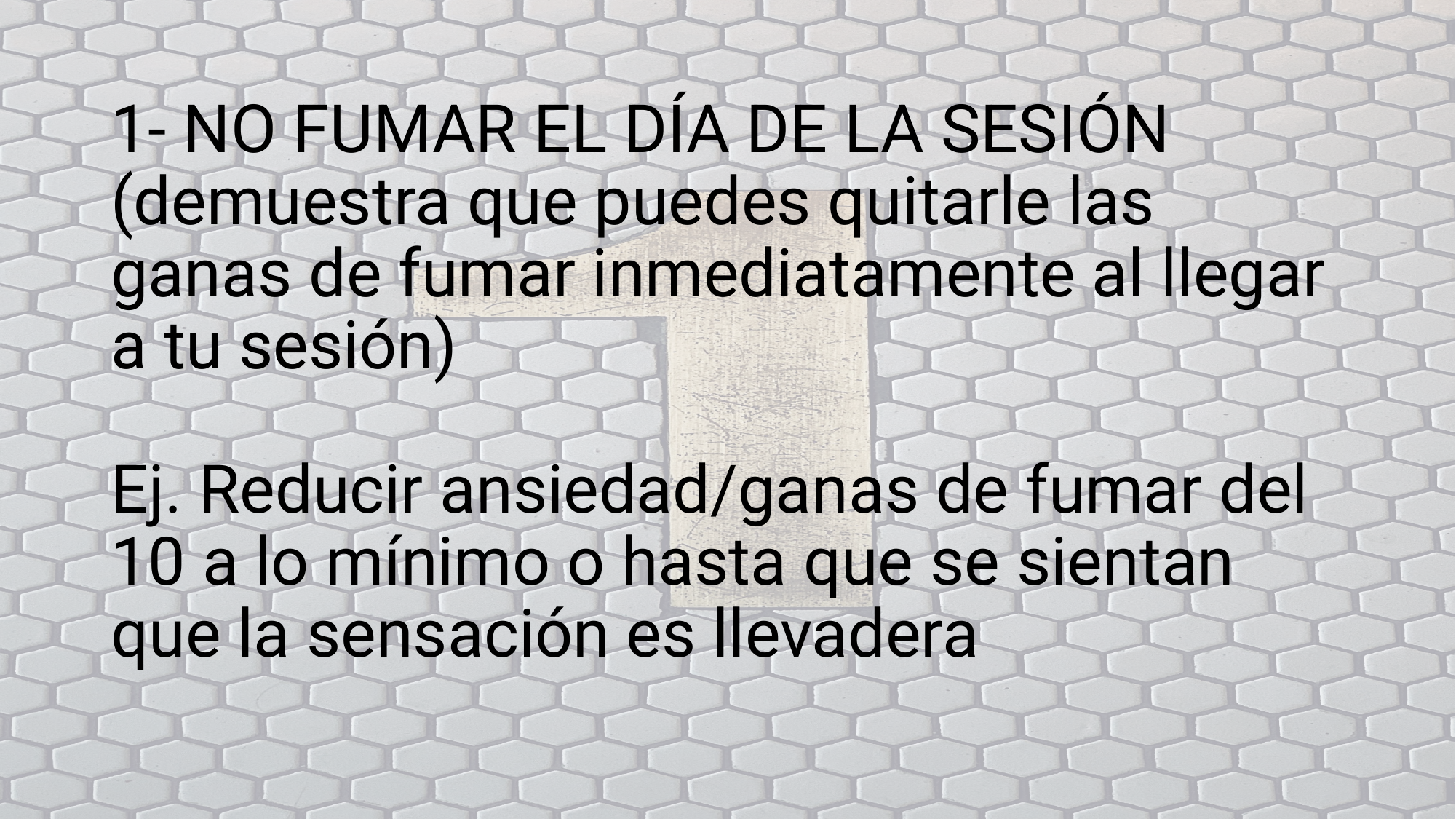

# 1- NO FUMAR EL DÍA DE LA SESIÓN (demuestra que puedes quitarle las ganas de fumar inmediatamente al llegar a tu sesión) Ej. Reducir ansiedad/ganas de fumar del 10 a lo mínimo o hasta que se sientan que la sensación es llevadera